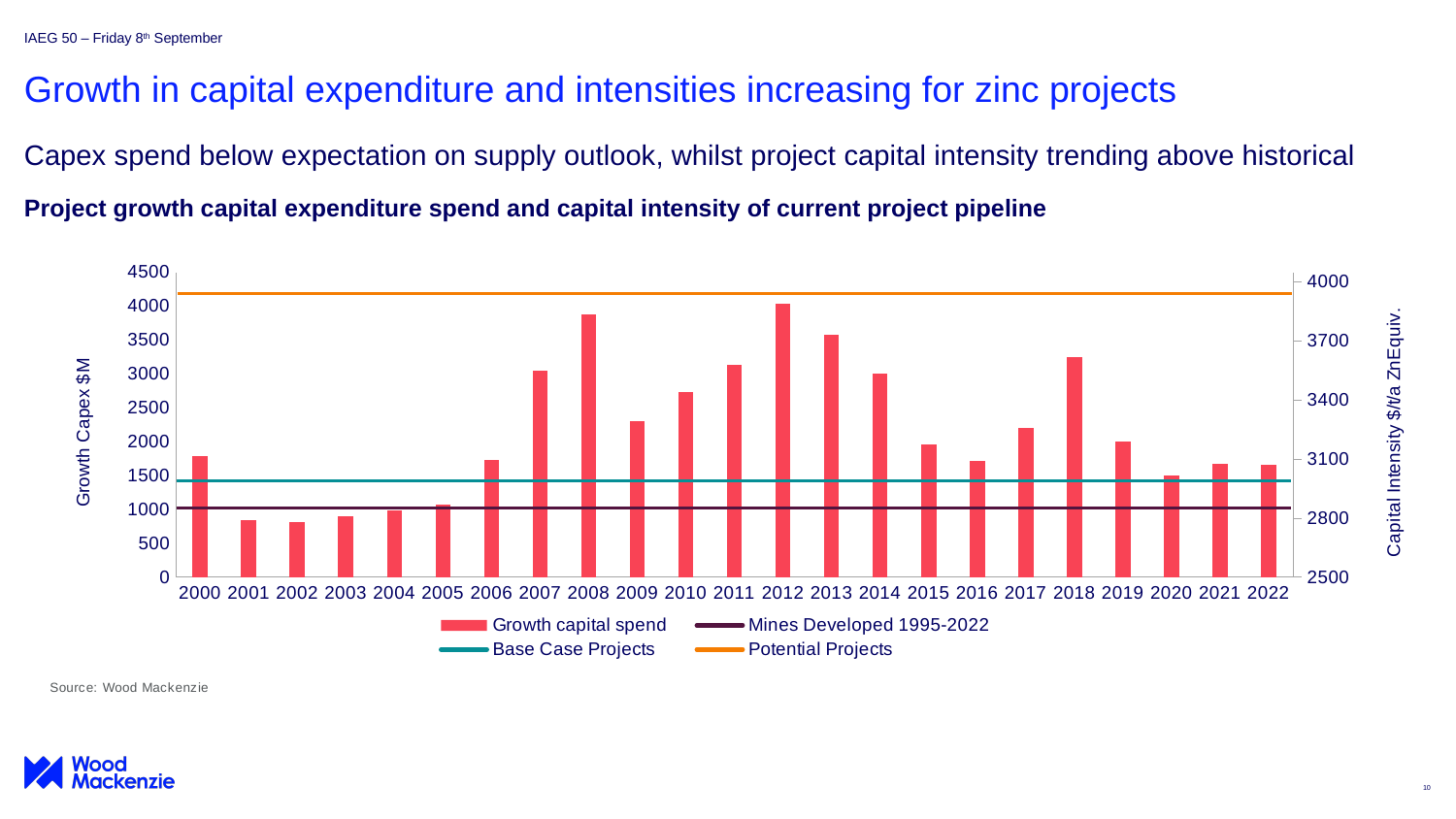

IAEG 50 – Friday 8th September
# Growth in capital expenditure and intensities increasing for zinc projects
Capex spend below expectation on supply outlook, whilst project capital intensity trending above historical

Project growth capital expenditure spend and capital intensity of current project pipeline

[unsupported chart]

10